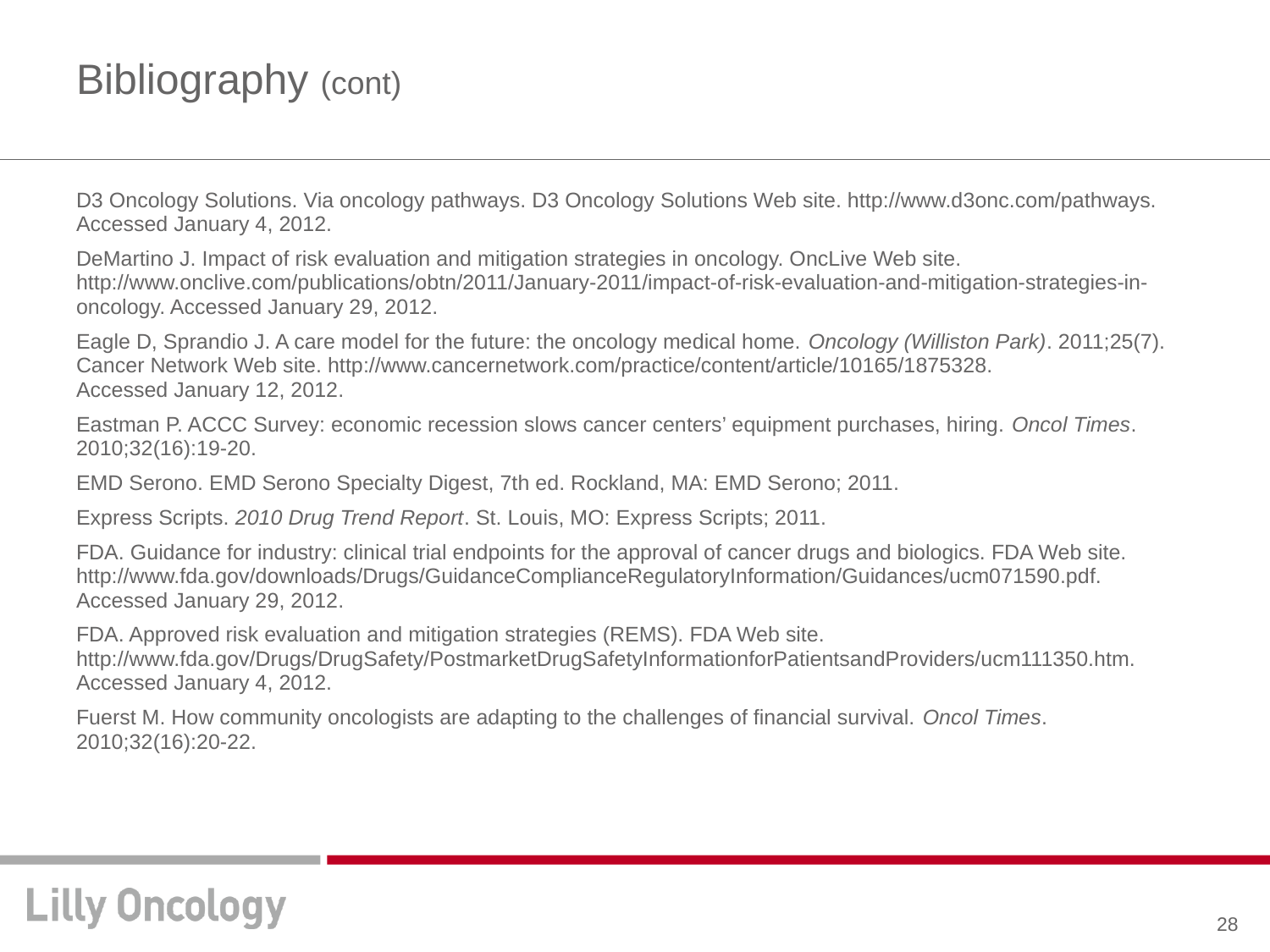

# Bibliography (cont)
D3 Oncology Solutions. Via oncology pathways. D3 Oncology Solutions Web site. http://www.d3onc.com/pathways. Accessed January 4, 2012.
DeMartino J. Impact of risk evaluation and mitigation strategies in oncology. OncLive Web site. http://www.onclive.com/publications/obtn/2011/January-2011/impact-of-risk-evaluation-and-mitigation-strategies-in-oncology. Accessed January 29, 2012.
Eagle D, Sprandio J. A care model for the future: the oncology medical home. Oncology (Williston Park). 2011;25(7). Cancer Network Web site. http://www.cancernetwork.com/practice/content/article/10165/1875328.
Accessed January 12, 2012.
Eastman P. ACCC Survey: economic recession slows cancer centers’ equipment purchases, hiring. Oncol Times. 2010;32(16):19-20.
EMD Serono. EMD Serono Specialty Digest, 7th ed. Rockland, MA: EMD Serono; 2011.
Express Scripts. 2010 Drug Trend Report. St. Louis, MO: Express Scripts; 2011.
FDA. Guidance for industry: clinical trial endpoints for the approval of cancer drugs and biologics. FDA Web site. http://www.fda.gov/downloads/Drugs/GuidanceComplianceRegulatoryInformation/Guidances/ucm071590.pdf.
Accessed January 29, 2012.
FDA. Approved risk evaluation and mitigation strategies (REMS). FDA Web site. http://www.fda.gov/Drugs/DrugSafety/PostmarketDrugSafetyInformationforPatientsandProviders/ucm111350.htm. Accessed January 4, 2012.
Fuerst M. How community oncologists are adapting to the challenges of financial survival. Oncol Times.
2010;32(16):20-22.
28